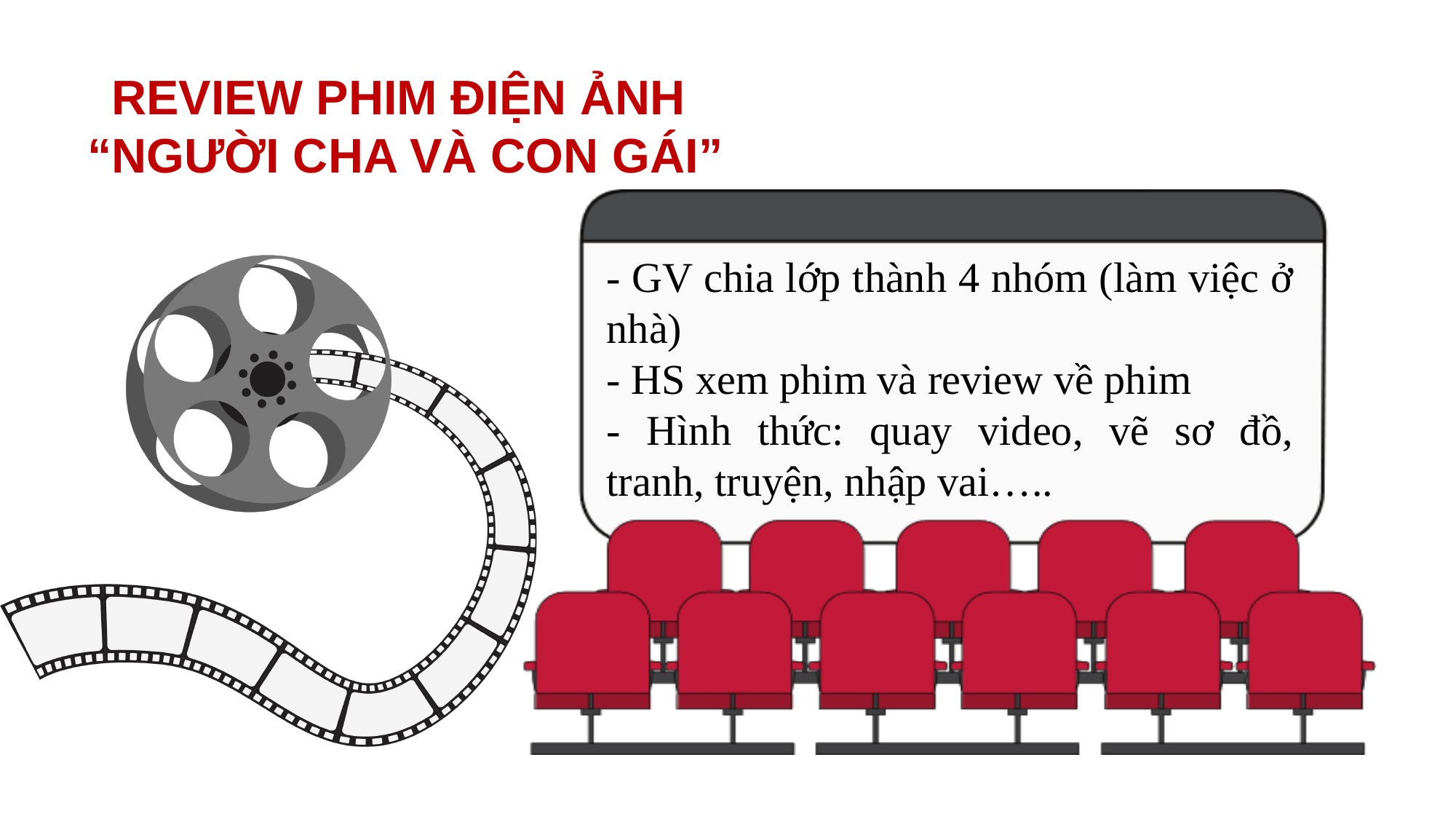

REVIEW PHIM ĐIỆN ẢNH
“NGƯỜI CHA VÀ CON GÁI”

- GV chia lớp thành 4 nhóm (làm việc ở nhà)
- HS xem phim và review về phim
- Hình thức: quay video, vẽ sơ đồ, tranh, truyện, nhập vai…..